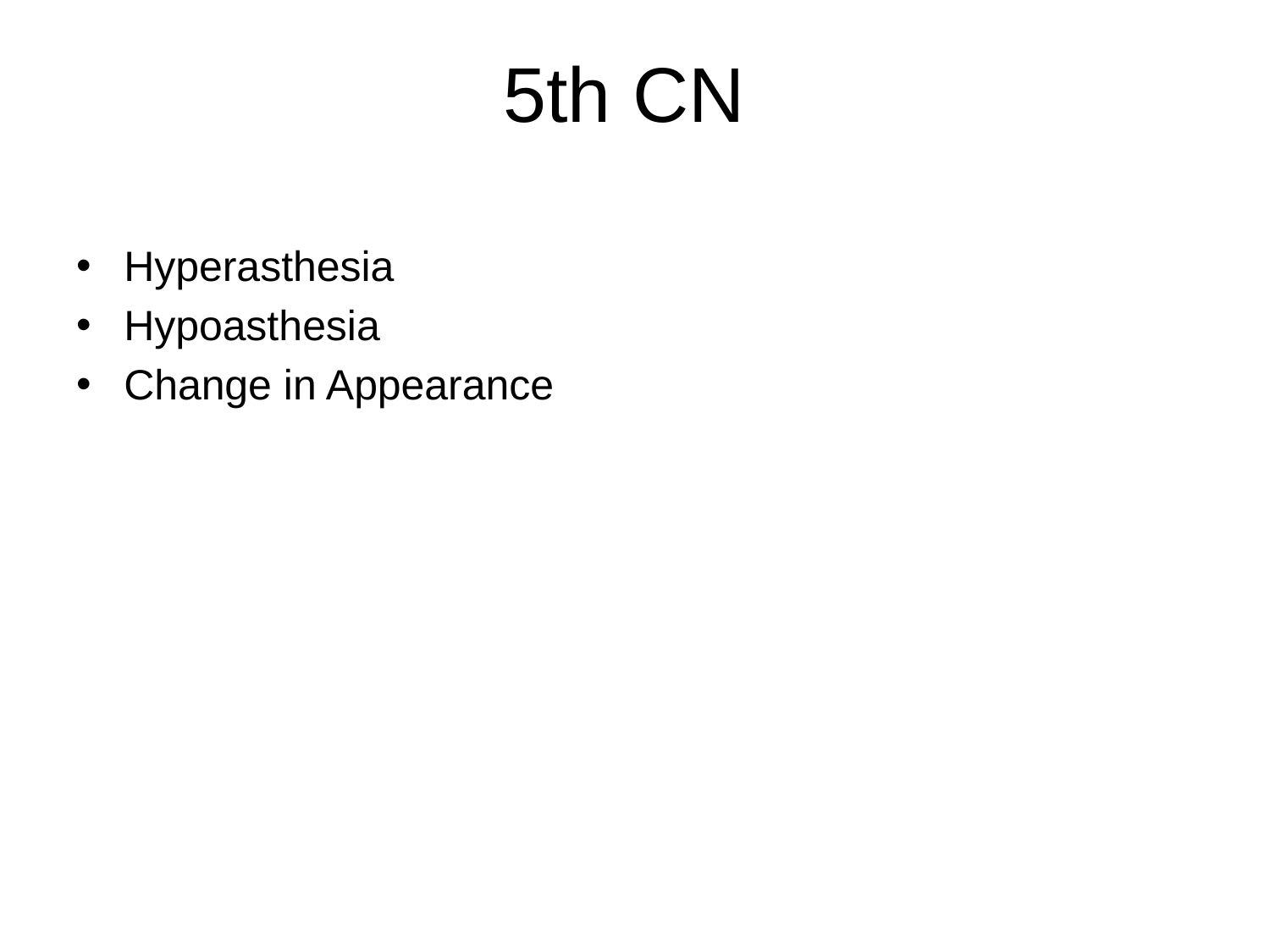

# 5th CN
Hyperasthesia
Hypoasthesia
Change in Appearance